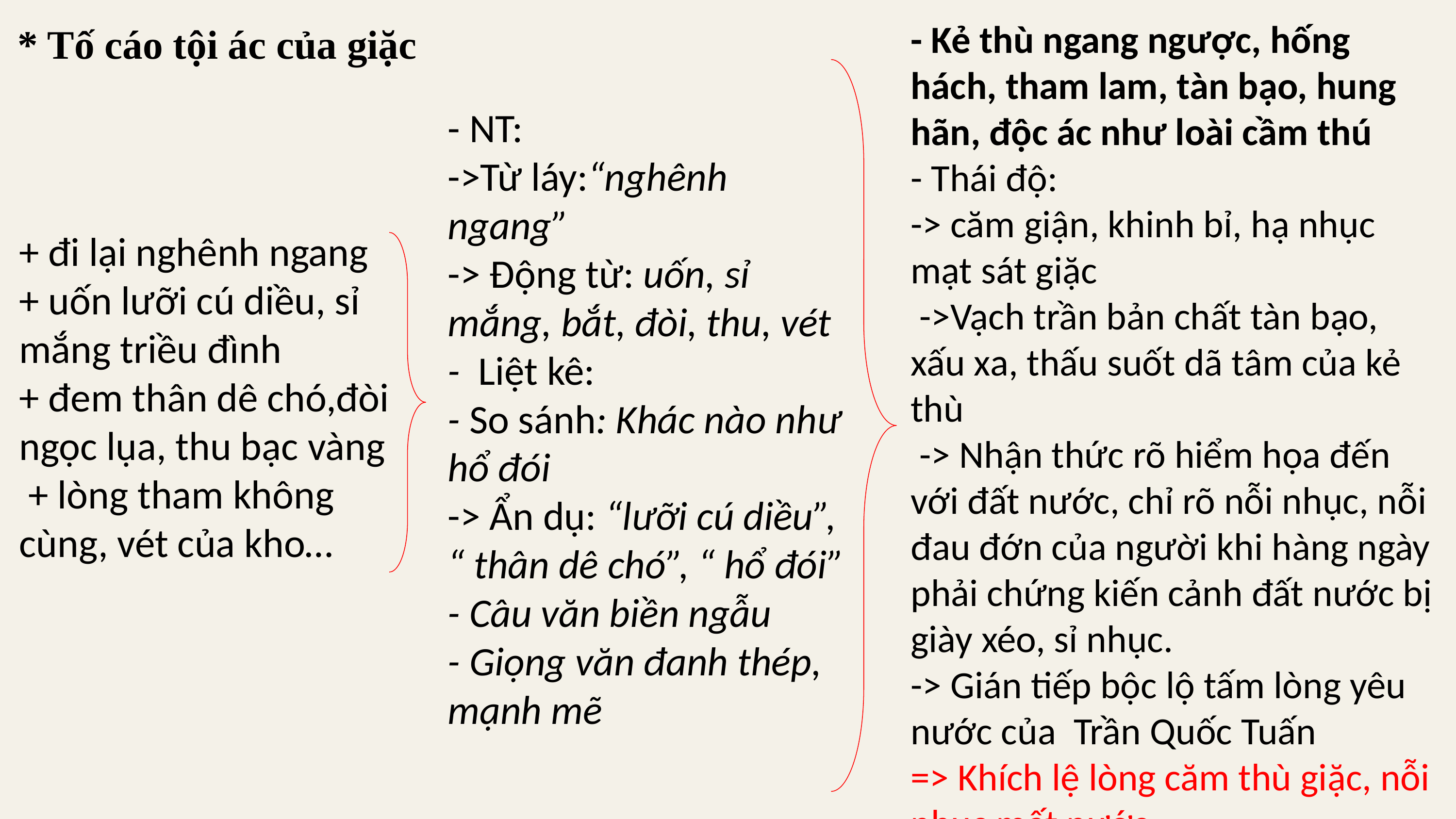

- Kẻ thù ngang ngược, hống hách, tham lam, tàn bạo, hung hãn, độc ác như loài cầm thú
- Thái độ:
-> căm giận, khinh bỉ, hạ nhục mạt sát giặc
 ->Vạch trần bản chất tàn bạo, xấu xa, thấu suốt dã tâm của kẻ thù
 -> Nhận thức rõ hiểm họa đến với đất nước, chỉ rõ nỗi nhục, nỗi đau đớn của người khi hàng ngày phải chứng kiến cảnh đất nước bị giày xéo, sỉ nhục.
-> Gián tiếp bộc lộ tấm lòng yêu nước của  Trần Quốc Tuấn
=> Khích lệ lòng căm thù giặc, nỗi nhục mất nước.
* Tố cáo tội ác của giặc

- NT:
->Từ láy:“nghênh ngang”
-> Động từ: uốn, sỉ mắng, bắt, đòi, thu, vét
-  Liệt kê:
- So sánh: Khác nào như hổ đói
-> Ẩn dụ: “lưỡi cú diều”, “ thân dê chó”, “ hổ đói”
- Câu văn biền ngẫu
- Giọng văn đanh thép, mạnh mẽ
+ đi lại nghênh ngang
+ uốn lưỡi cú diều, sỉ mắng triều đình
+ đem thân dê chó,đòi ngọc lụa, thu bạc vàng
 + lòng tham không cùng, vét của kho…